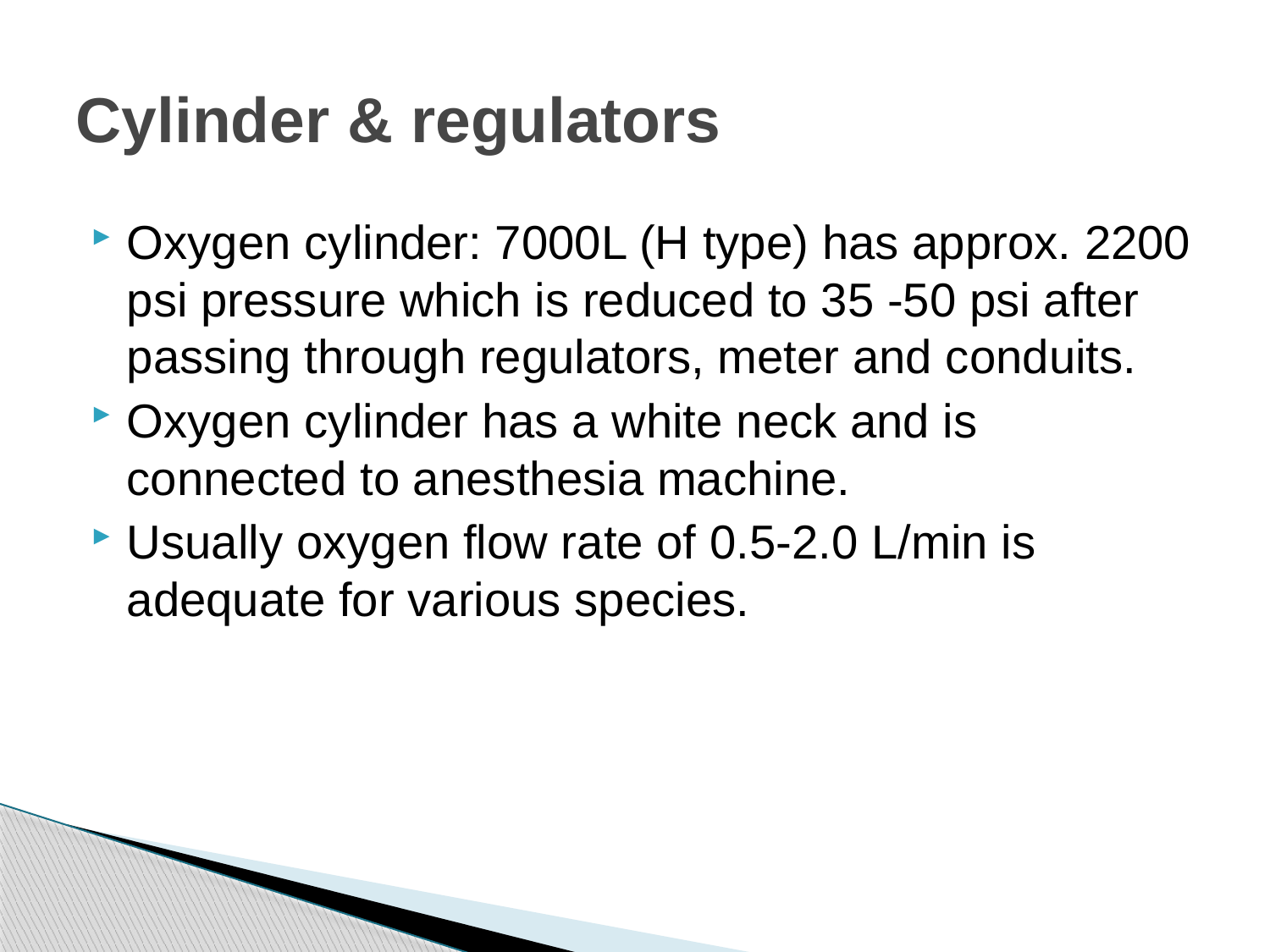

# Cylinder & regulators
Oxygen cylinder: 7000L (H type) has approx. 2200 psi pressure which is reduced to 35 -50 psi after passing through regulators, meter and conduits.
Oxygen cylinder has a white neck and is connected to anesthesia machine.
Usually oxygen flow rate of 0.5-2.0 L/min is adequate for various species.